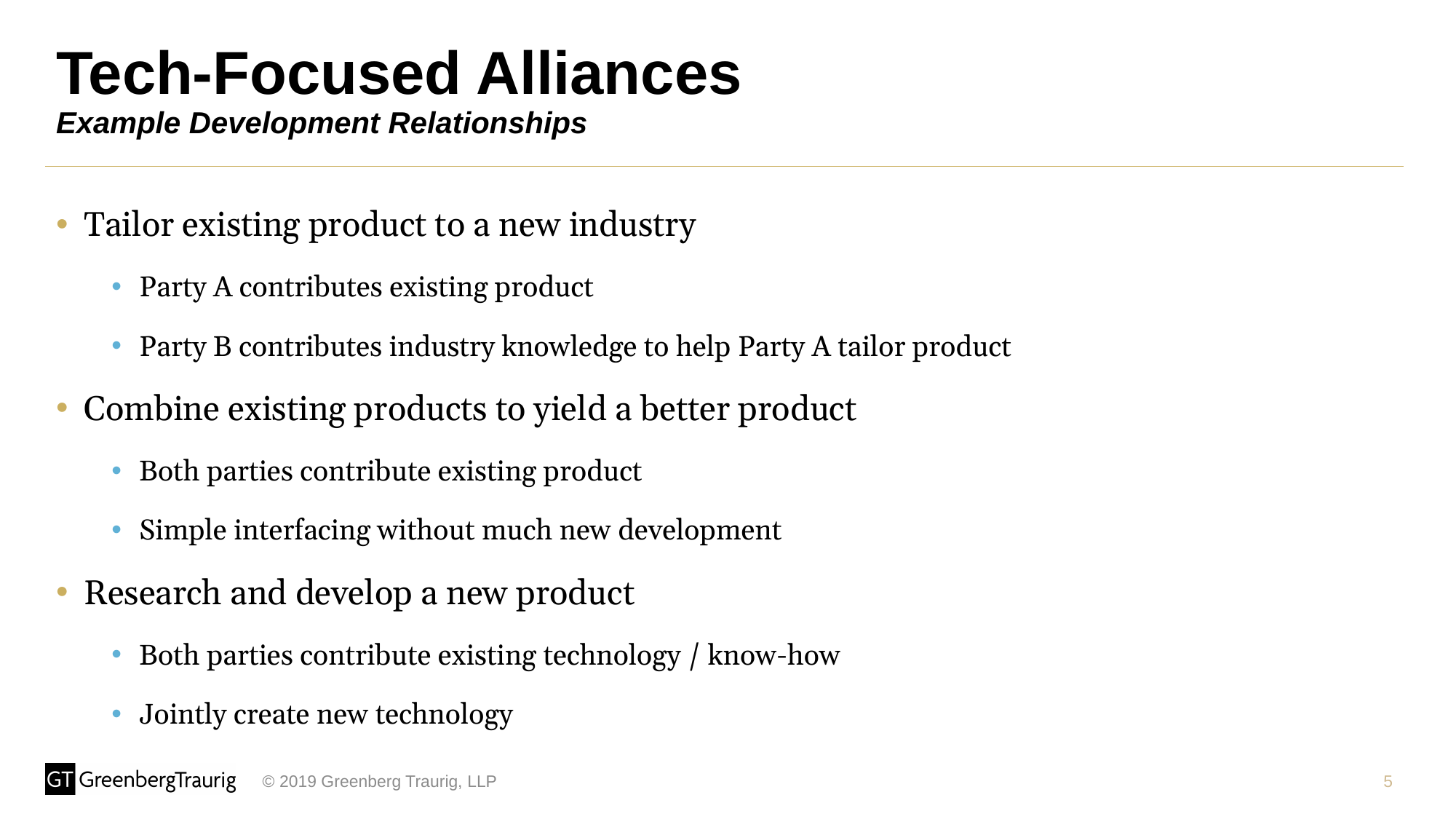

# Tech-Focused Alliances Example Development Relationships
Tailor existing product to a new industry
Party A contributes existing product
Party B contributes industry knowledge to help Party A tailor product
Combine existing products to yield a better product
Both parties contribute existing product
Simple interfacing without much new development
Research and develop a new product
Both parties contribute existing technology / know-how
Jointly create new technology

5